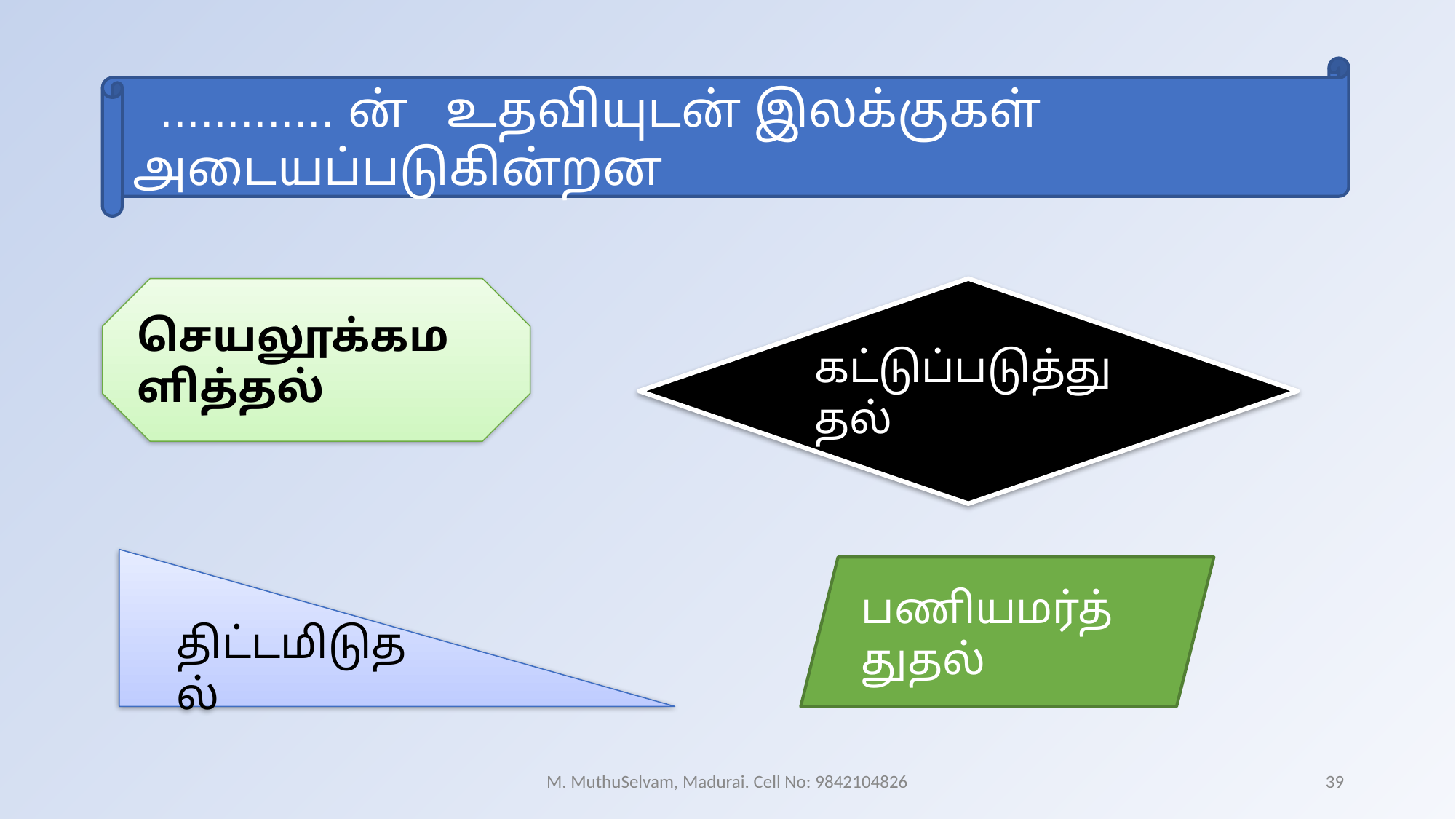

............. ன்   உதவியுடன் இலக்குகள் அடையப்படுகின்றன
செயலூக்கமளித்தல்
கட்டுப்படுத்துதல்
திட்டமிடுதல்
பணியமர்த்துதல்
M. MuthuSelvam, Madurai. Cell No: 9842104826
39